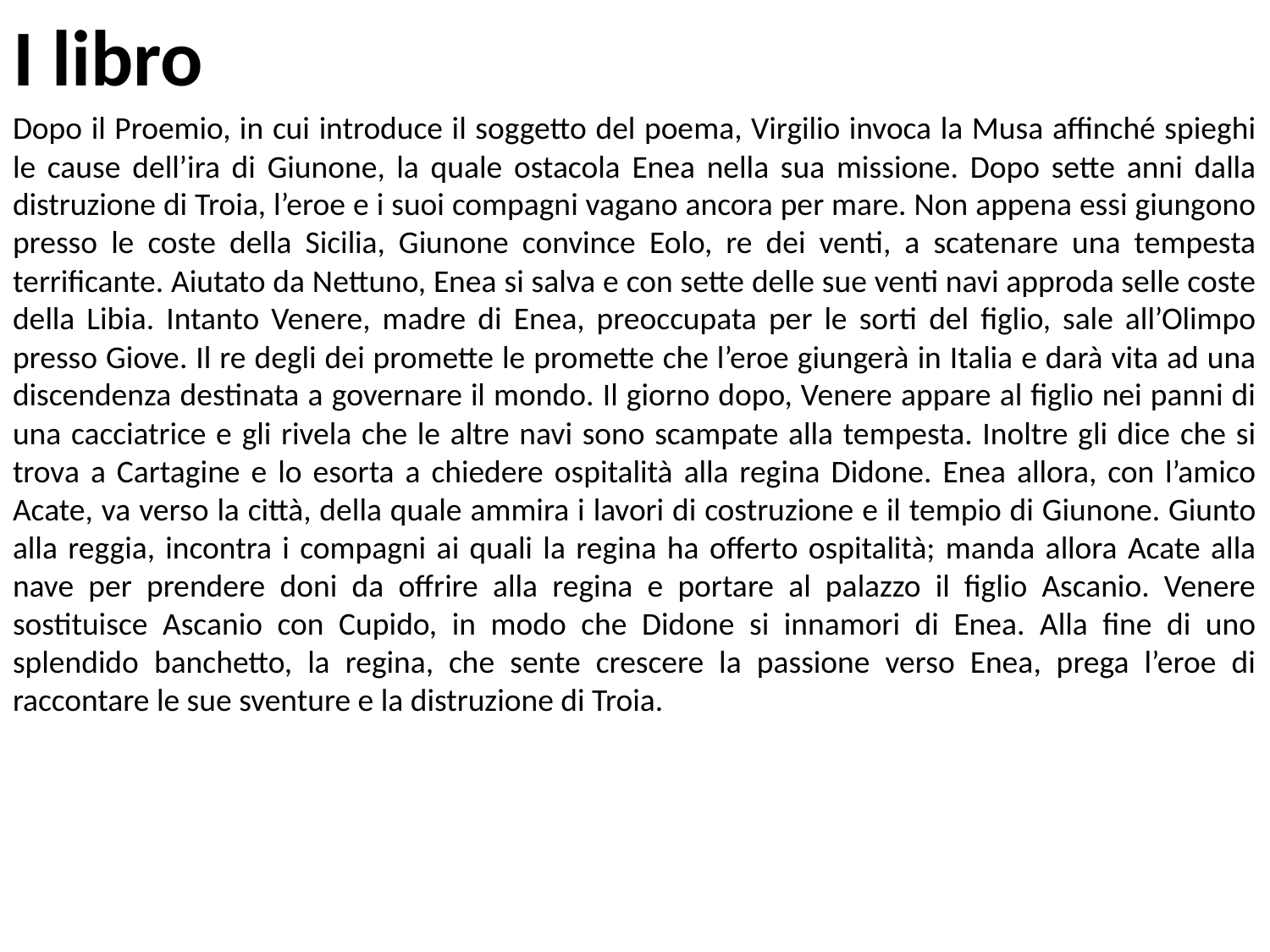

I libro
Dopo il Proemio, in cui introduce il soggetto del poema, Virgilio invoca la Musa affinché spieghi le cause dell’ira di Giunone, la quale ostacola Enea nella sua missione. Dopo sette anni dalla distruzione di Troia, l’eroe e i suoi compagni vagano ancora per mare. Non appena essi giungono presso le coste della Sicilia, Giunone convince Eolo, re dei venti, a scatenare una tempesta terrificante. Aiutato da Nettuno, Enea si salva e con sette delle sue venti navi approda selle coste della Libia. Intanto Venere, madre di Enea, preoccupata per le sorti del figlio, sale all’Olimpo presso Giove. Il re degli dei promette le promette che l’eroe giungerà in Italia e darà vita ad una discendenza destinata a governare il mondo. Il giorno dopo, Venere appare al figlio nei panni di una cacciatrice e gli rivela che le altre navi sono scampate alla tempesta. Inoltre gli dice che si trova a Cartagine e lo esorta a chiedere ospitalità alla regina Didone. Enea allora, con l’amico Acate, va verso la città, della quale ammira i lavori di costruzione e il tempio di Giunone. Giunto alla reggia, incontra i compagni ai quali la regina ha offerto ospitalità; manda allora Acate alla nave per prendere doni da offrire alla regina e portare al palazzo il figlio Ascanio. Venere sostituisce Ascanio con Cupido, in modo che Didone si innamori di Enea. Alla fine di uno splendido banchetto, la regina, che sente crescere la passione verso Enea, prega l’eroe di raccontare le sue sventure e la distruzione di Troia.